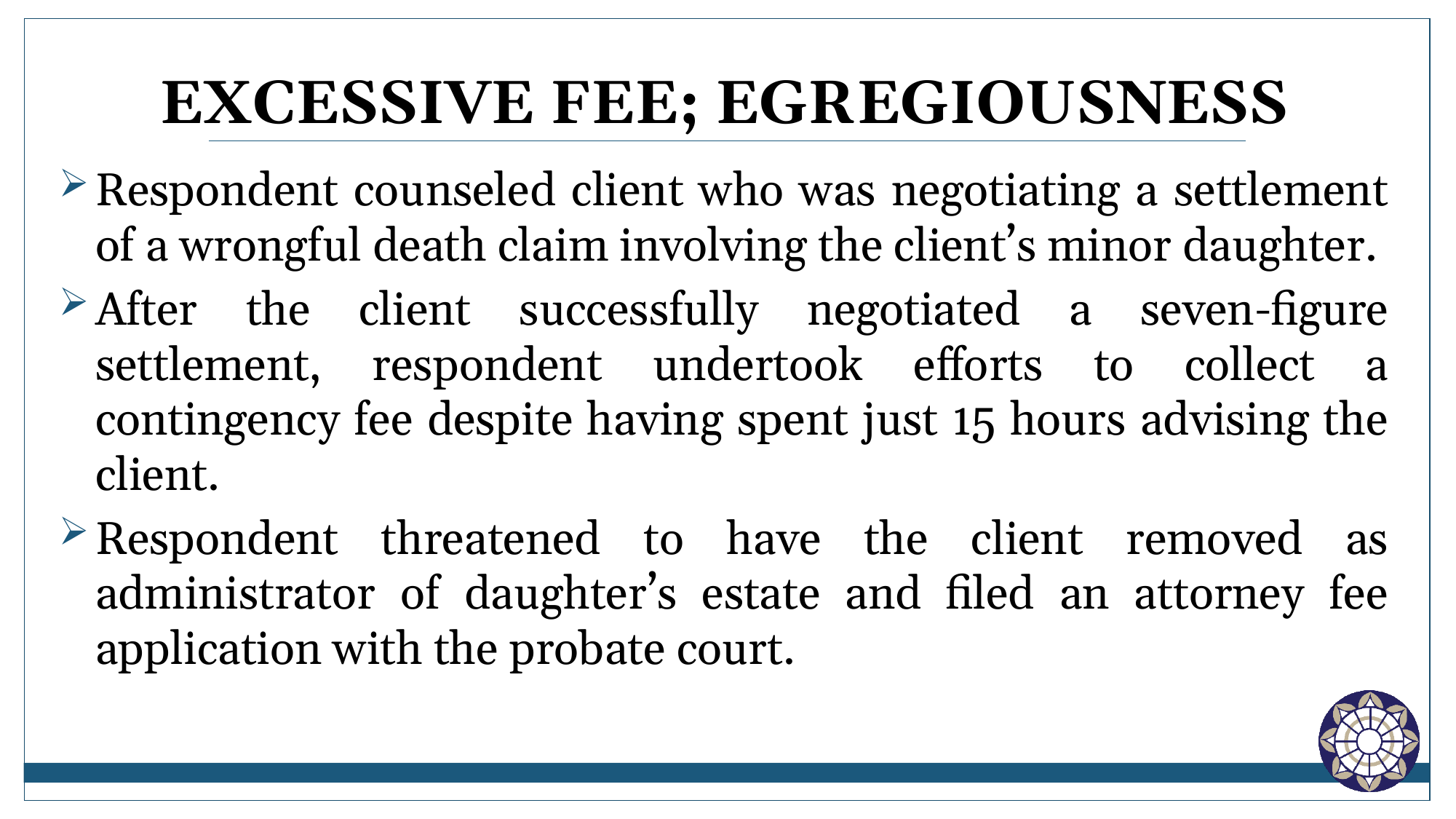

# Excessive fee; egregiousness
Respondent counseled client who was negotiating a settlement of a wrongful death claim involving the client’s minor daughter.
After the client successfully negotiated a seven-figure settlement, respondent undertook efforts to collect a contingency fee despite having spent just 15 hours advising the client.
Respondent threatened to have the client removed as administrator of daughter’s estate and filed an attorney fee application with the probate court.